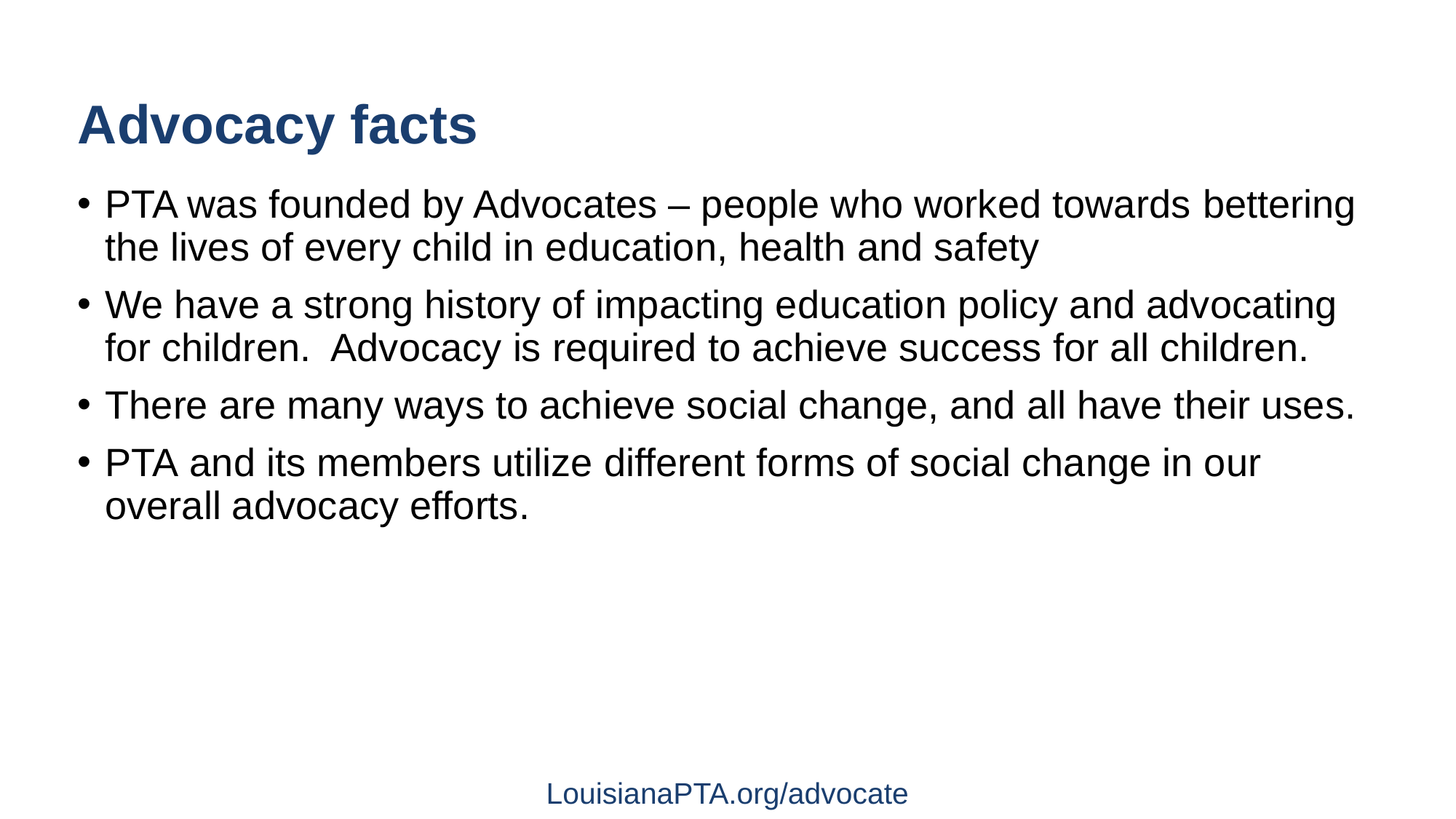

# Advocacy facts
PTA was founded by Advocates – people who worked towards bettering the lives of every child in education, health and safety
We have a strong history of impacting education policy and advocating for children.  Advocacy is required to achieve success for all children.
There are many ways to achieve social change, and all have their uses.
PTA and its members utilize different forms of social change in our overall advocacy efforts.

LouisianaPTA.org/advocate